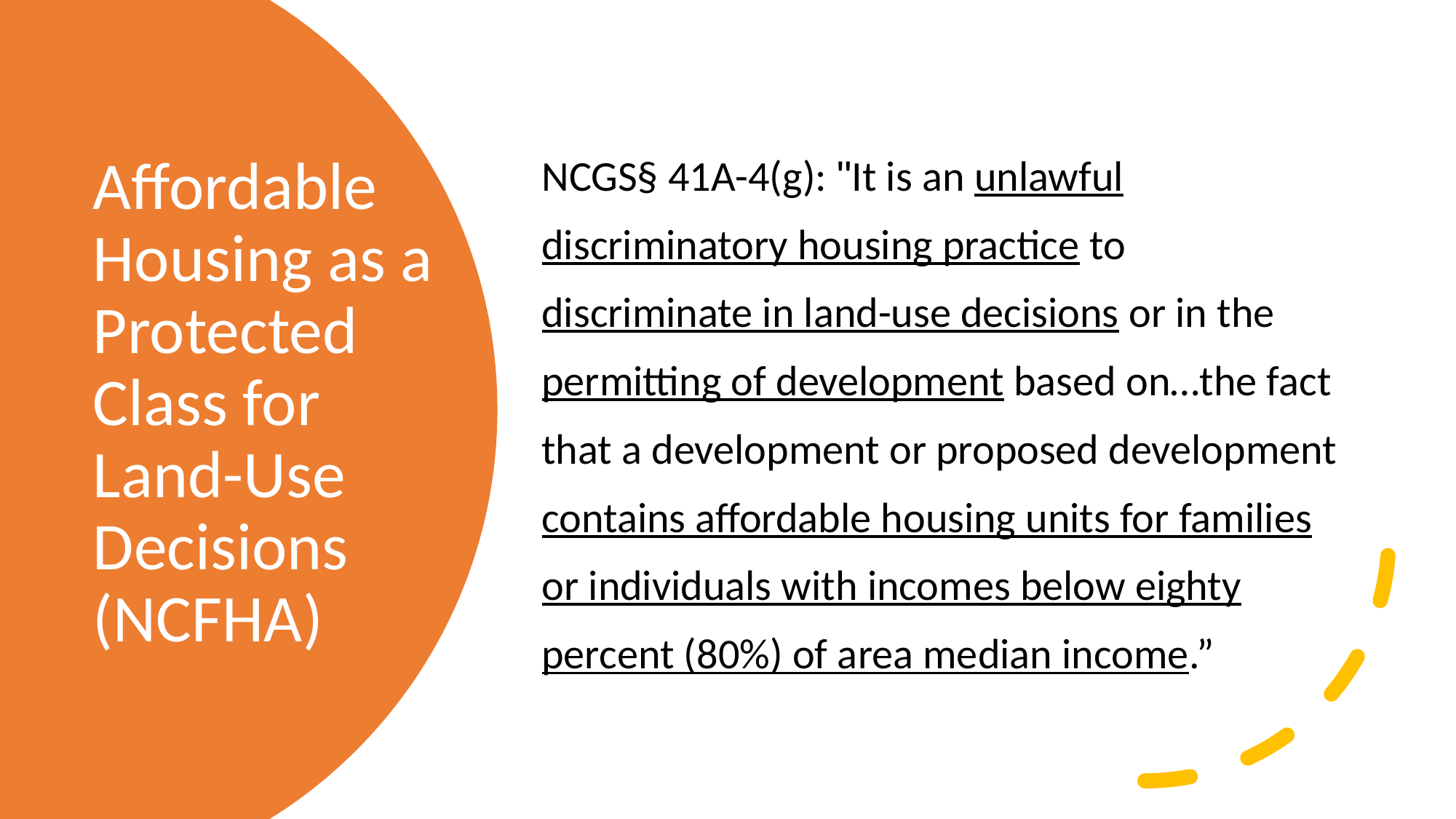

NCGS§ 41A-4(g): ʺIt is an unlawful discriminatory housing practice to discriminate in land-use decisions or in the permitting of development based on…the fact that a development or proposed development contains affordable housing units for families or individuals with incomes below eighty percent (80%) of area median income.”
# Affordable Housing as a Protected Class for Land-Use Decisions (NCFHA)